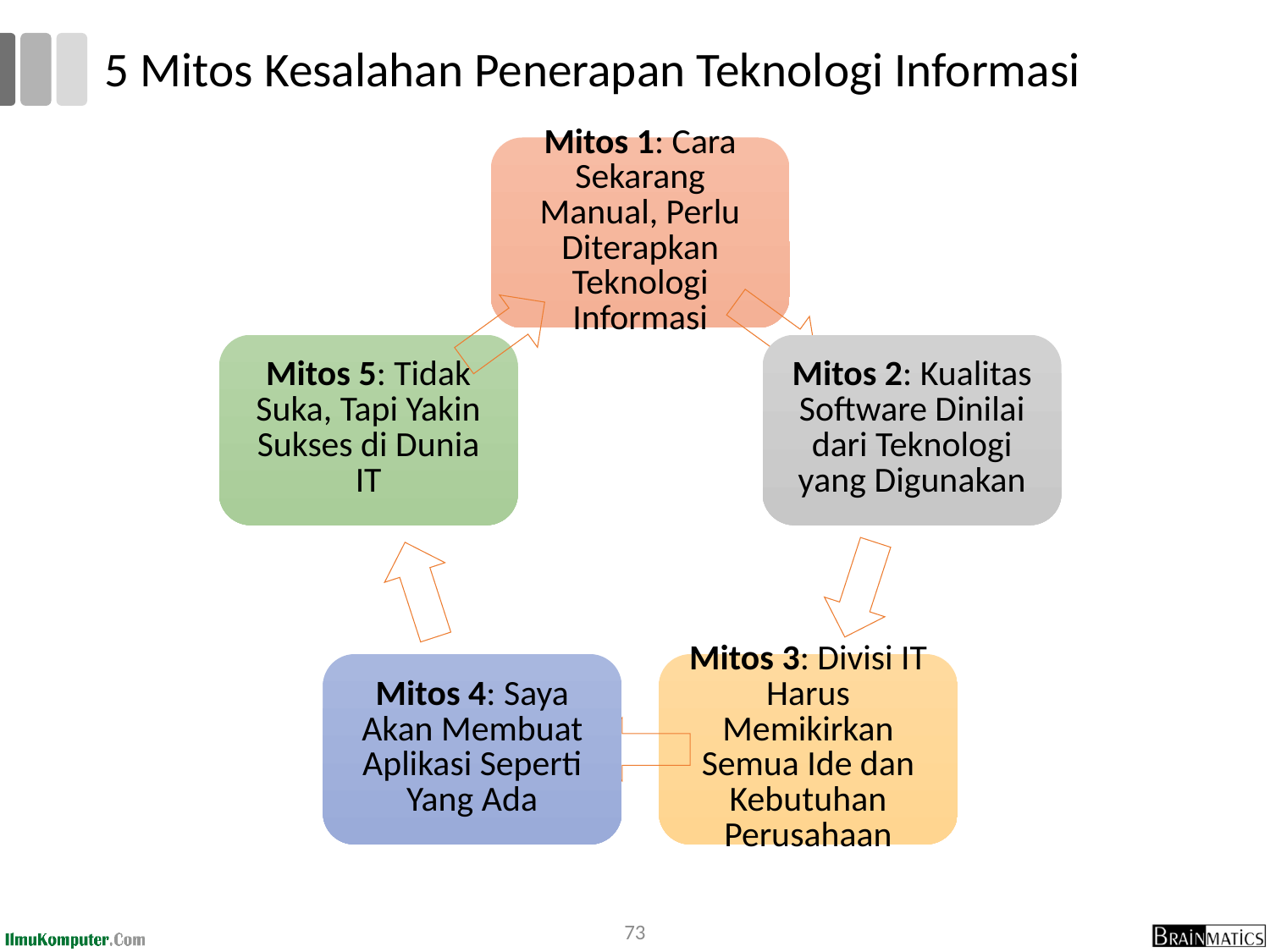

# 5 Mitos Kesalahan Penerapan Teknologi Informasi
Mitos 1: Cara Sekarang Manual, Perlu Diterapkan Teknologi Informasi
Mitos 2: Kualitas Software Dinilai dari Teknologi yang Digunakan
Mitos 3: Divisi IT Harus Memikirkan Semua Ide dan Kebutuhan Perusahaan
Mitos 5: Tidak Suka, Tapi Yakin Sukses di Dunia IT
Mitos 4: Saya Akan Membuat Aplikasi Seperti Yang Ada
73